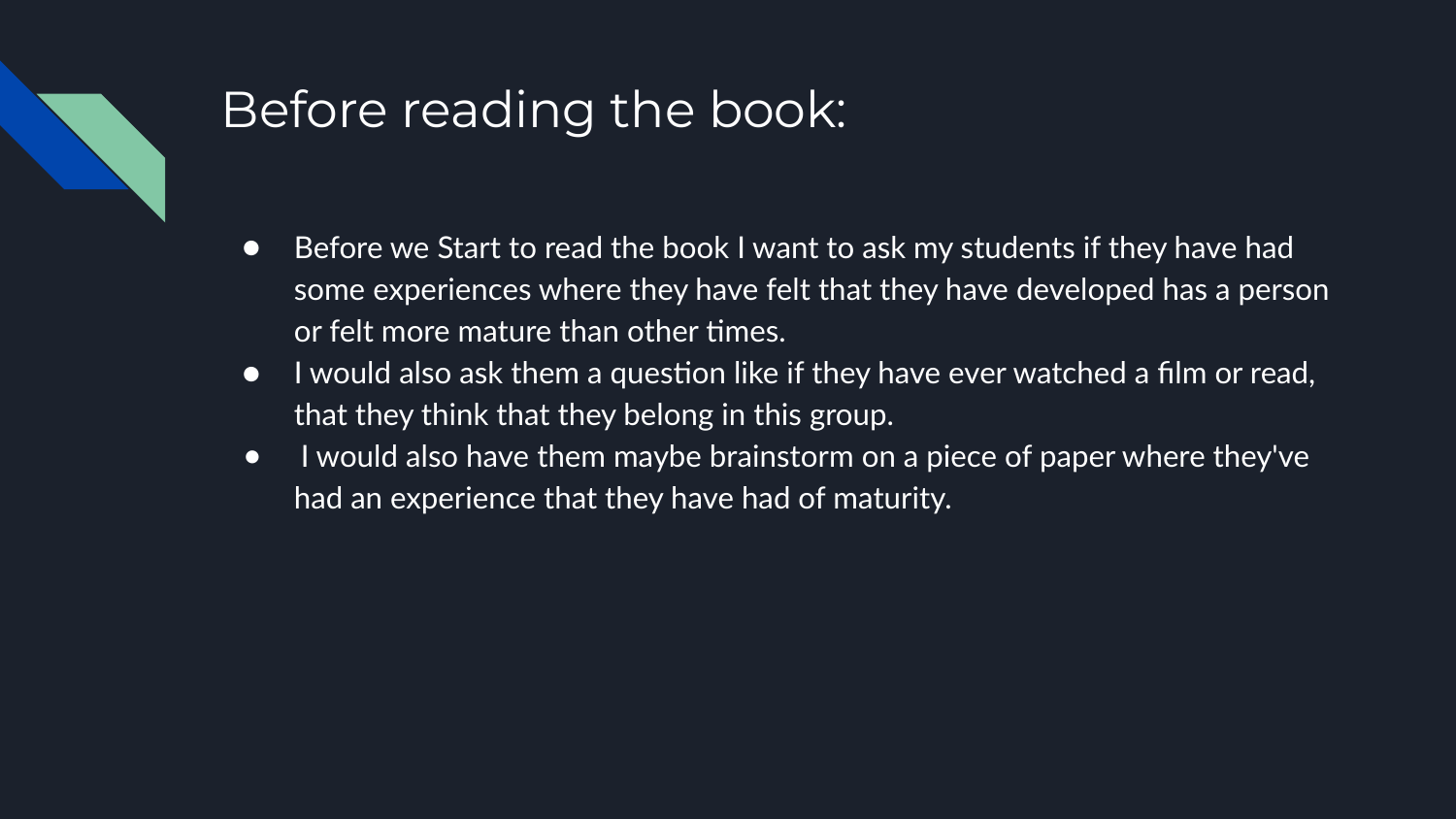

# Before reading the book:
Before we Start to read the book I want to ask my students if they have had some experiences where they have felt that they have developed has a person or felt more mature than other times.
I would also ask them a question like if they have ever watched a film or read, that they think that they belong in this group.
 I would also have them maybe brainstorm on a piece of paper where they've had an experience that they have had of maturity.